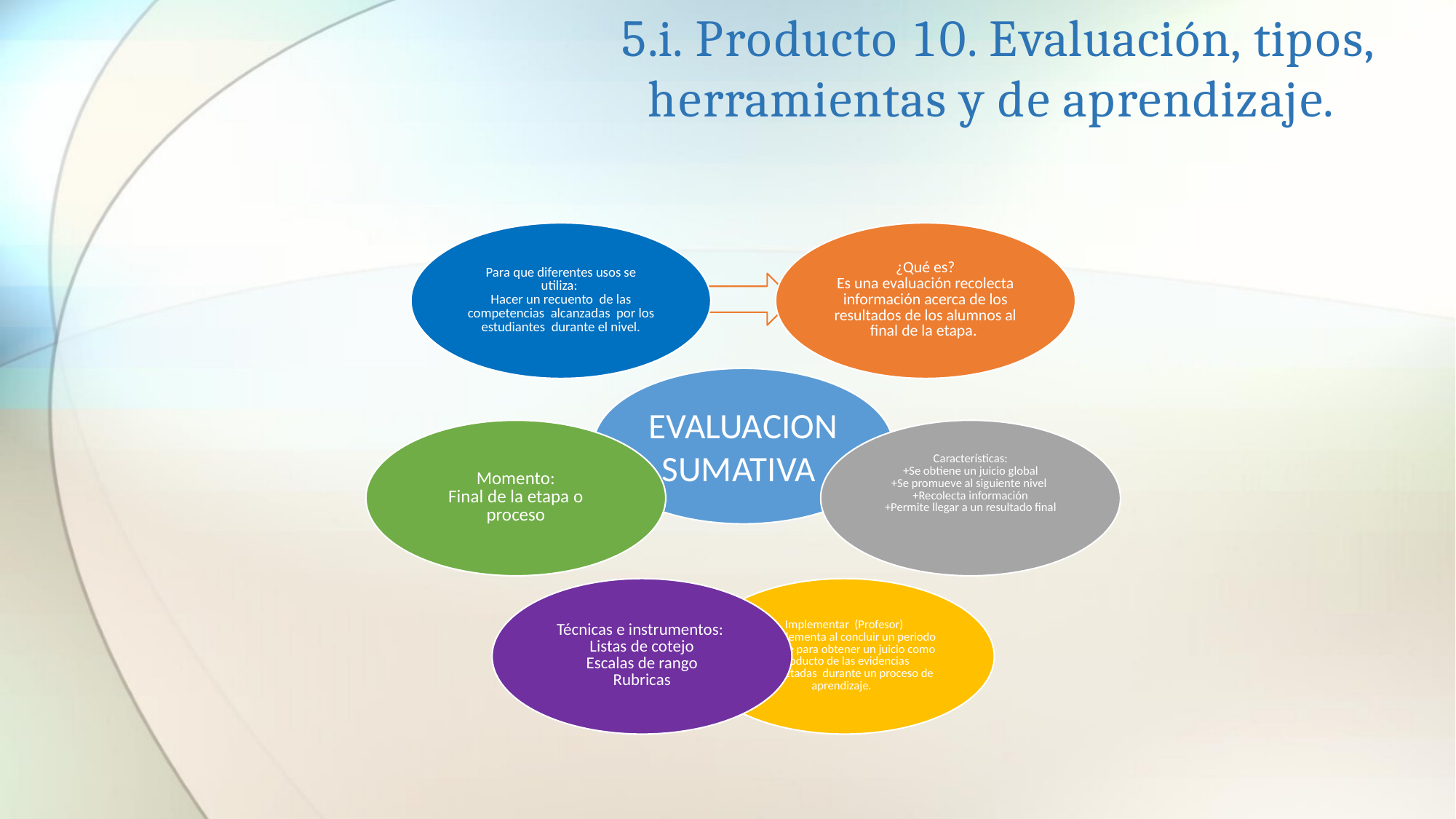

# 5.i. Producto 10. Evaluación, tipos, herramientas y de aprendizaje.
EVALUACION
SUMATIVA
¿Qué es?
Es una evaluación recolecta información acerca de los resultados de los alumnos al final de la etapa.
Características:
+Se obtiene un juicio global
+Se promueve al siguiente nivel
+Recolecta información
+Permite llegar a un resultado final
Implementar  (Profesor)
Se implementa al concluir un periodo de corte para obtener un juicio como producto de las evidencias recolectadas  durante un proceso de aprendizaje.
Técnicas e instrumentos:
Listas de cotejo
Escalas de rango
Rubricas
Momento:
Final de la etapa o proceso
Para que diferentes usos se utiliza:
Hacer un recuento  de las competencias  alcanzadas  por los estudiantes  durante el nivel.